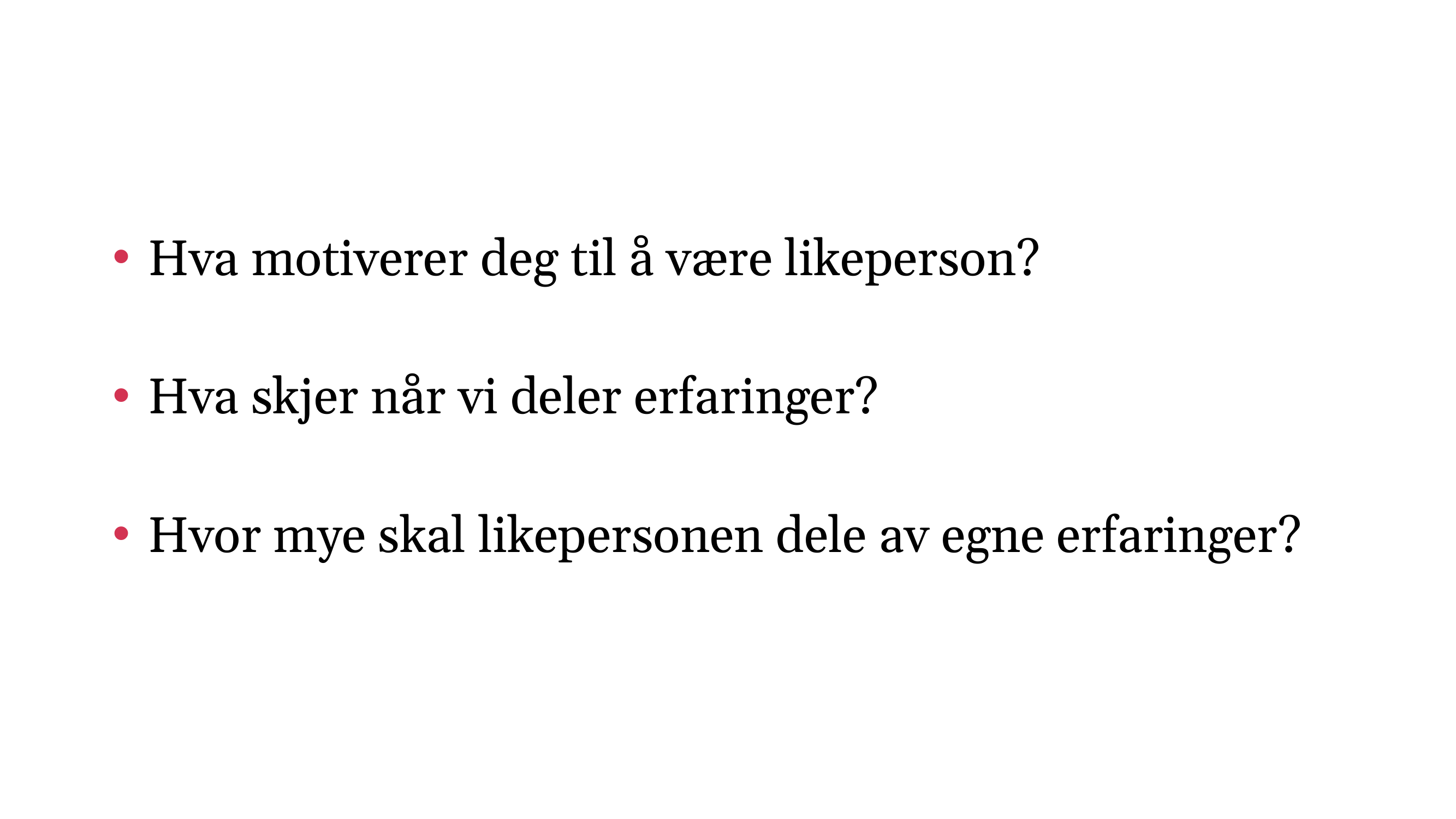

Hva motiverer deg til å være likeperson?

Hva skjer når vi deler erfaringer?

Hvor mye skal likepersonen dele av egne erfaringer?